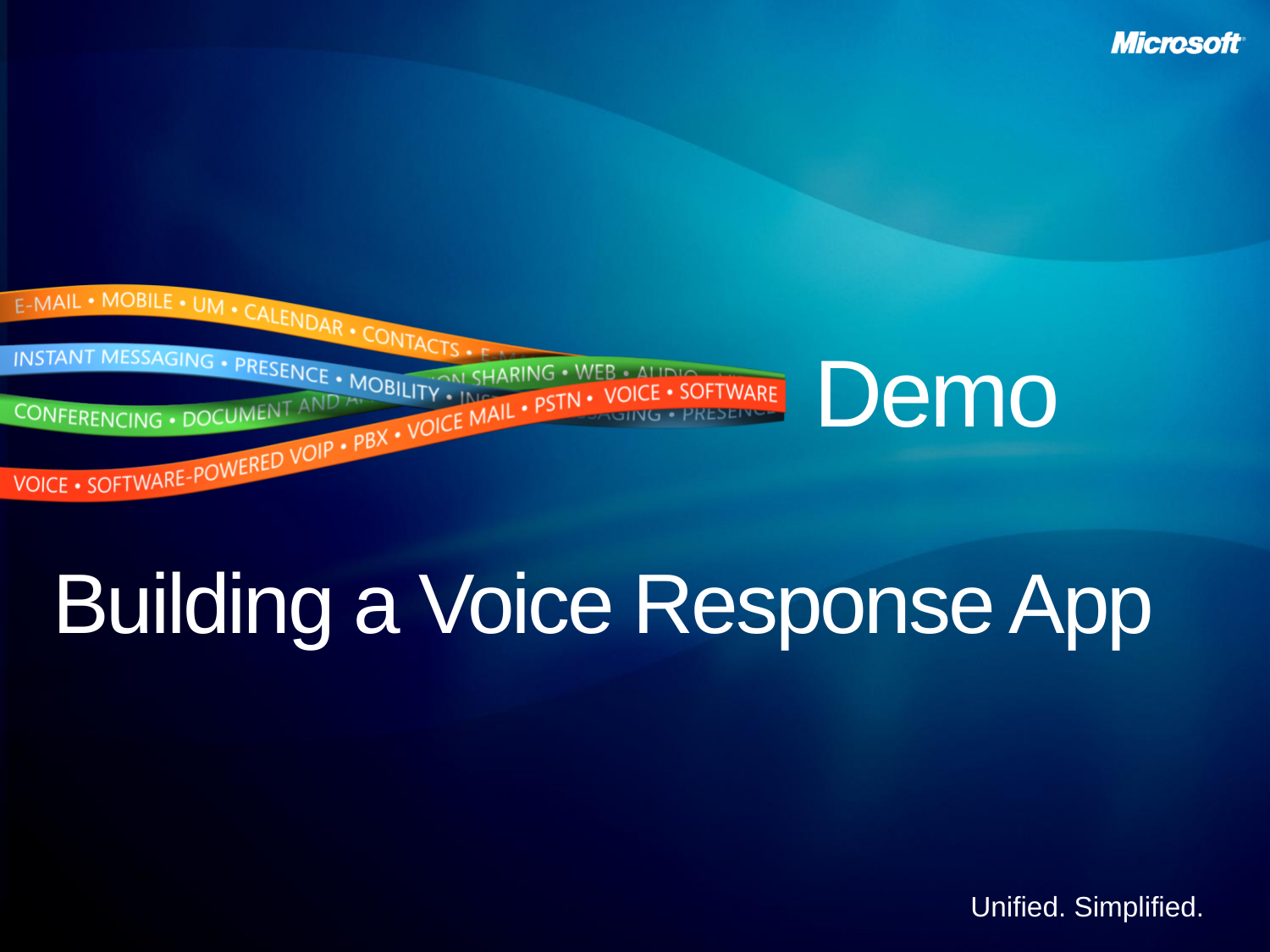

Demo
# Building a Voice Response App